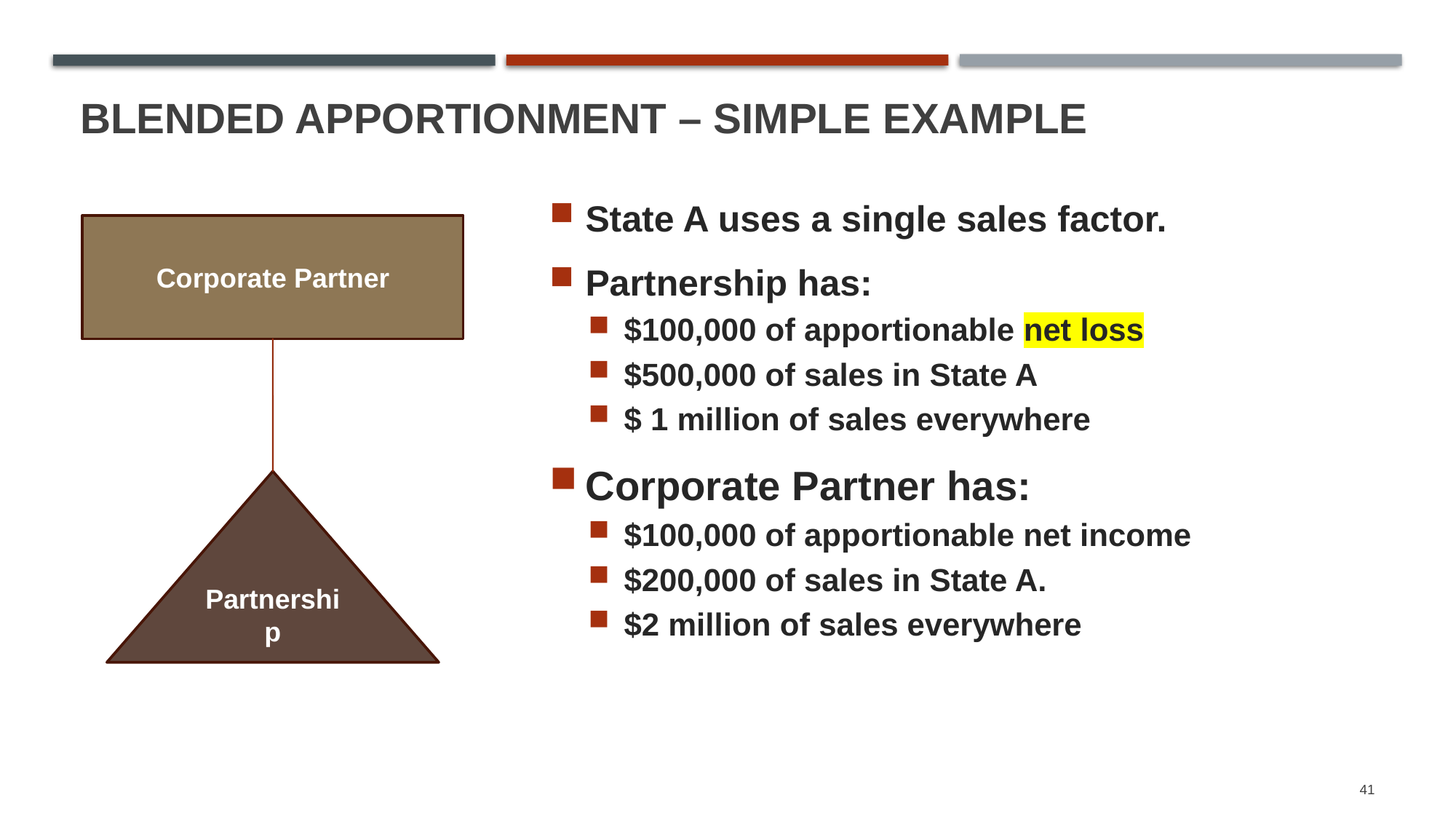

# Blended Apportionment – Simple Example
State A uses a single sales factor.
Partnership has:
$100,000 of apportionable net loss
$500,000 of sales in State A
$ 1 million of sales everywhere
Corporate Partner has:
$100,000 of apportionable net income
$200,000 of sales in State A.
$2 million of sales everywhere

Corporate Partner
Partnership
41